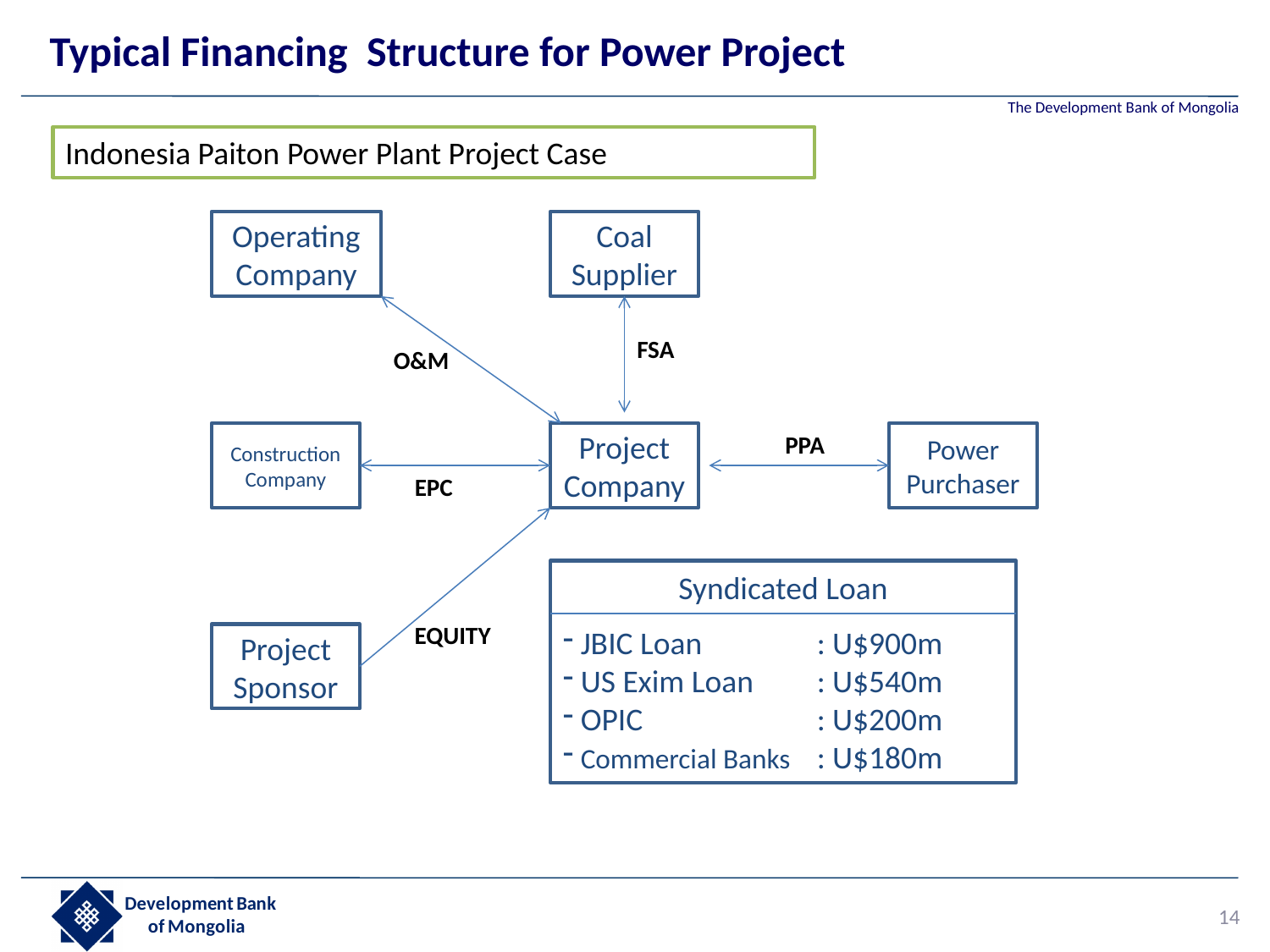

# Typical Financing  Structure for Power Project
Indonesia Paiton Power Plant Project Case
Operating Company
Coal
Supplier
FSA
O&M
Construction Company
Project Company
PPA
Power
Purchaser
EPC
Syndicated Loan

 JBIC Loan 	: U$900m
 US Exim Loan 	: U$540m
 OPIC 		: U$200m
 Commercial Banks	: U$180m
EQUITY
Project
Sponsor
14